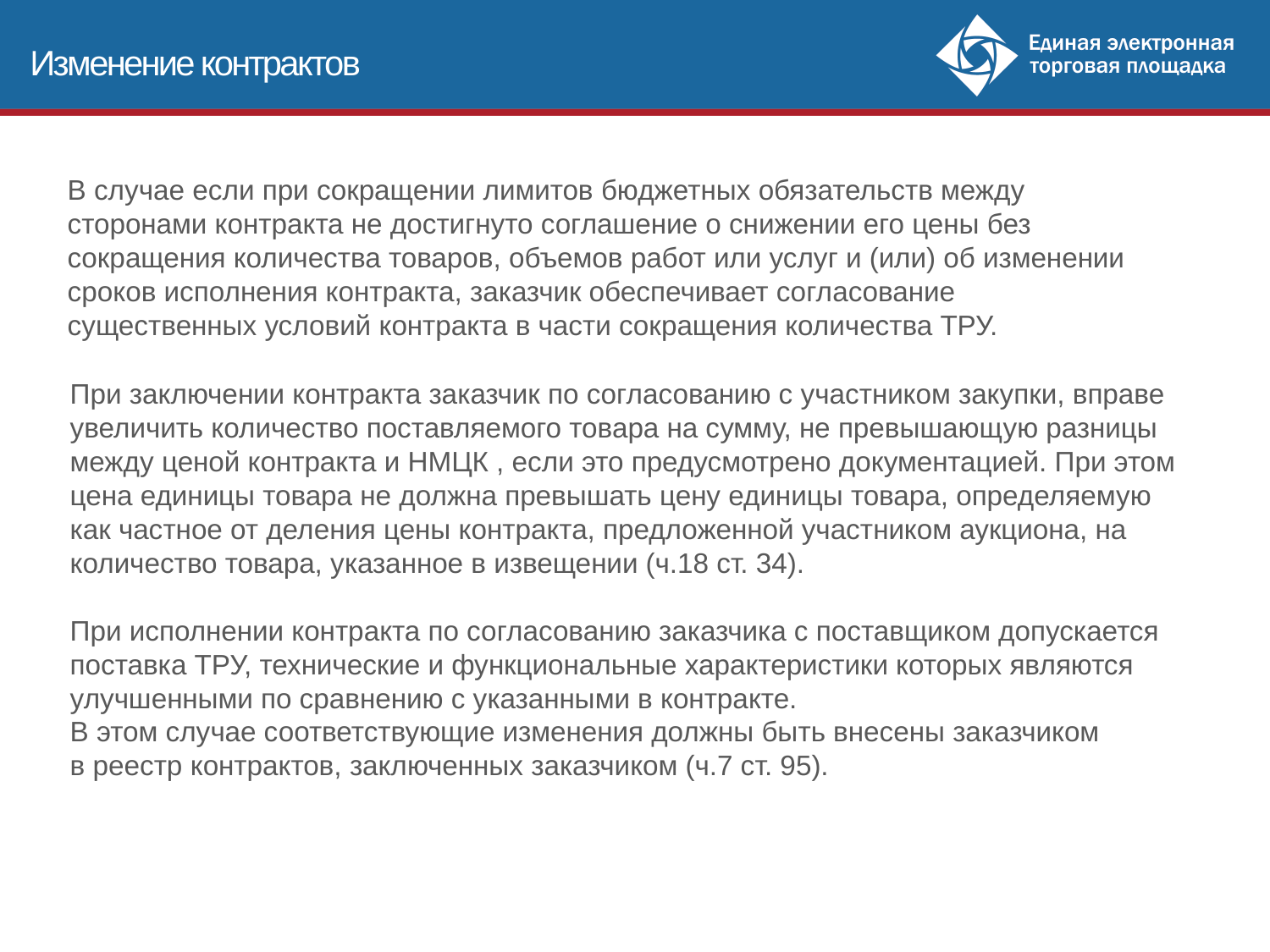

Изменение контрактов
В случае если при сокращении лимитов бюджетных обязательств между сторонами контракта не достигнуто соглашение о снижении его цены без сокращения количества товаров, объемов работ или услуг и (или) об изменении сроков исполнения контракта, заказчик обеспечивает согласование существенных условий контракта в части сокращения количества ТРУ.

При заключении контракта заказчик по согласованию с участником закупки, вправе увеличить количество поставляемого товара на сумму, не превышающую разницы между ценой контракта и НМЦК , если это предусмотрено документацией. При этом цена единицы товара не должна превышать цену единицы товара, определяемую как частное от деления цены контракта, предложенной участником аукциона, на количество товара, указанное в извещении (ч.18 ст. 34).

При исполнении контракта по согласованию заказчика с поставщиком допускается поставка ТРУ, технические и функциональные характеристики которых являются улучшенными по сравнению с указанными в контракте.
В этом случае соответствующие изменения должны быть внесены заказчиком
в реестр контрактов, заключенных заказчиком (ч.7 ст. 95).